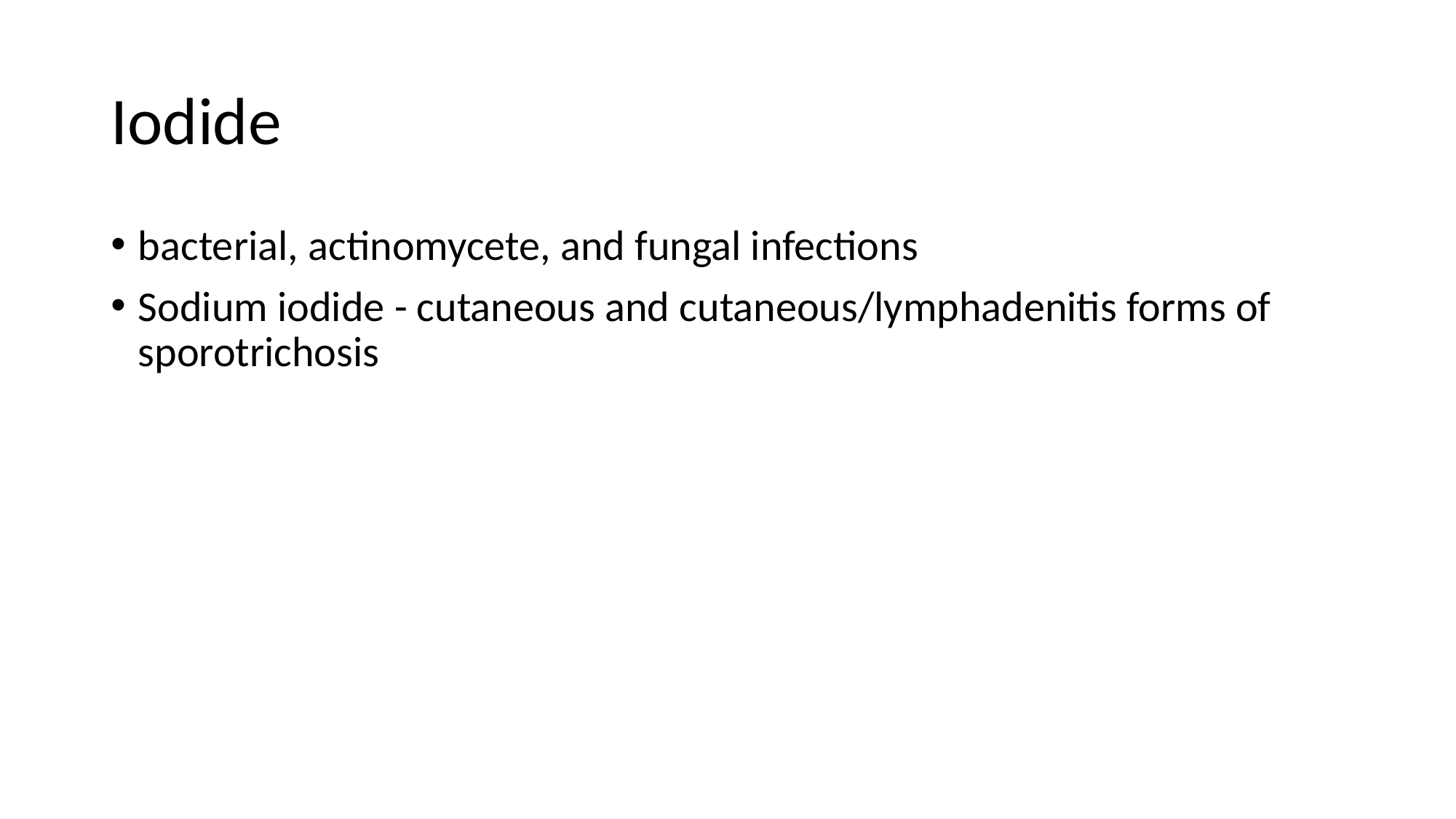

# Iodide
bacterial, actinomycete, and fungal infections
Sodium iodide - cutaneous and cutaneous/lymphadenitis forms of sporotrichosis